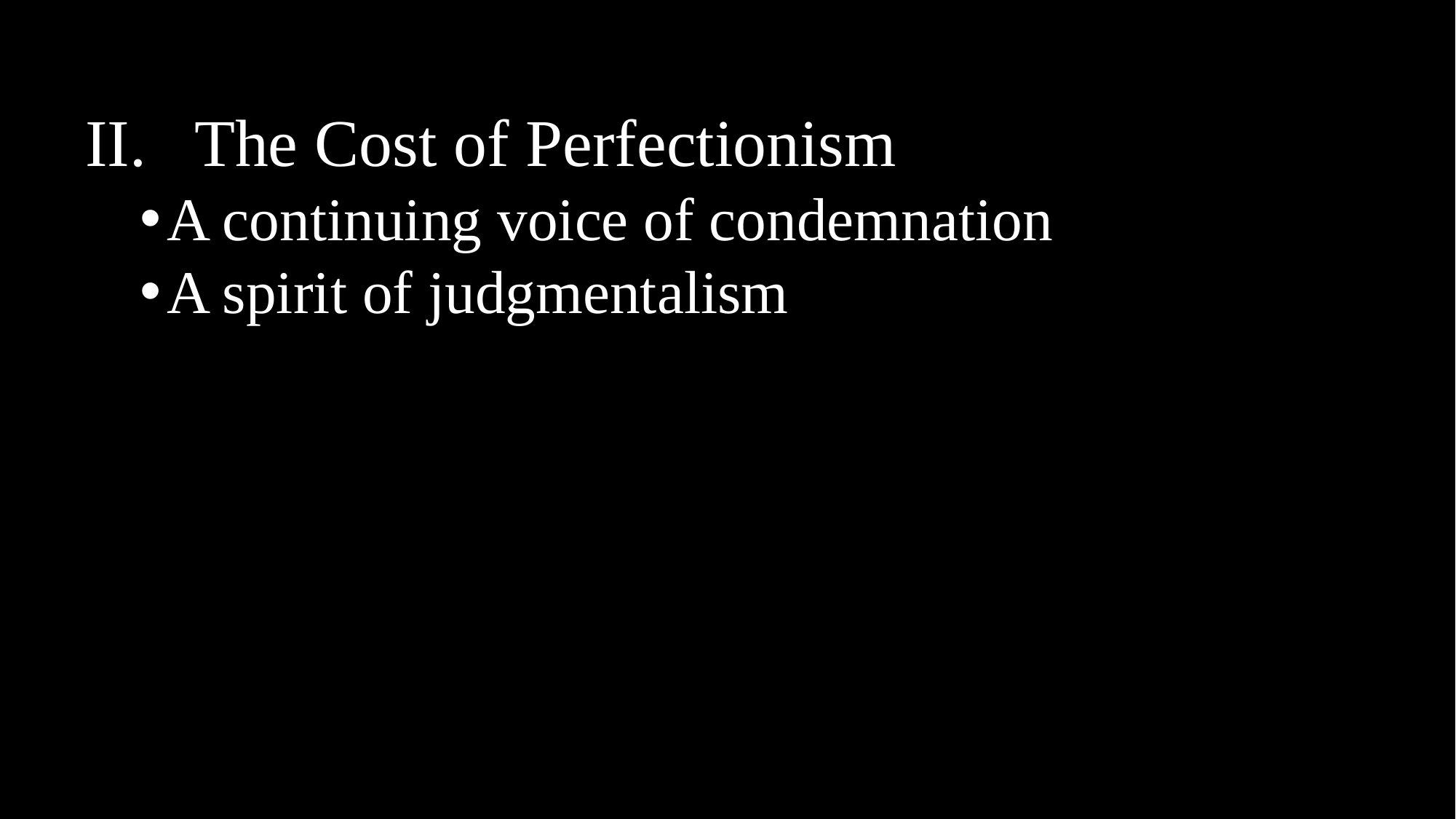

II.	The Cost of Perfectionism
A continuing voice of condemnation
A spirit of judgmentalism